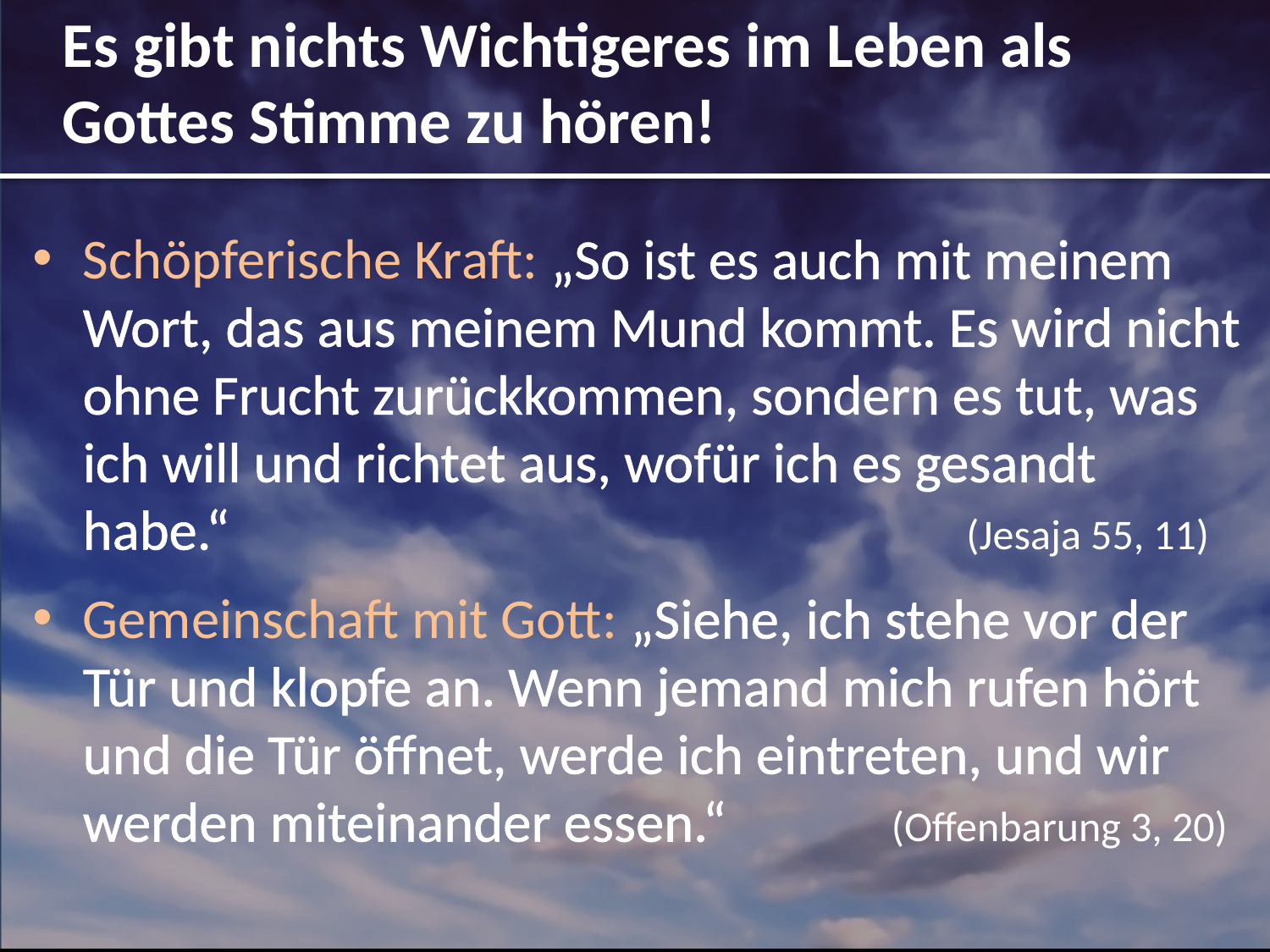

Es gibt nichts Wichtigeres im Leben als Gottes Stimme zu hören!
Schöpferische Kraft: „So ist es auch mit meinem Wort, das aus meinem Mund kommt. Es wird nicht ohne Frucht zurückkommen, sondern es tut, was ich will und richtet aus, wofür ich es gesandt habe.“                                                          (Jesaja 55, 11)
Gemeinschaft mit Gott: „Siehe, ich stehe vor der Tür und klopfe an. Wenn jemand mich rufen hört und die Tür öffnet, werde ich eintreten, und wir werden miteinander essen.“             (Offenbarung 3, 20)